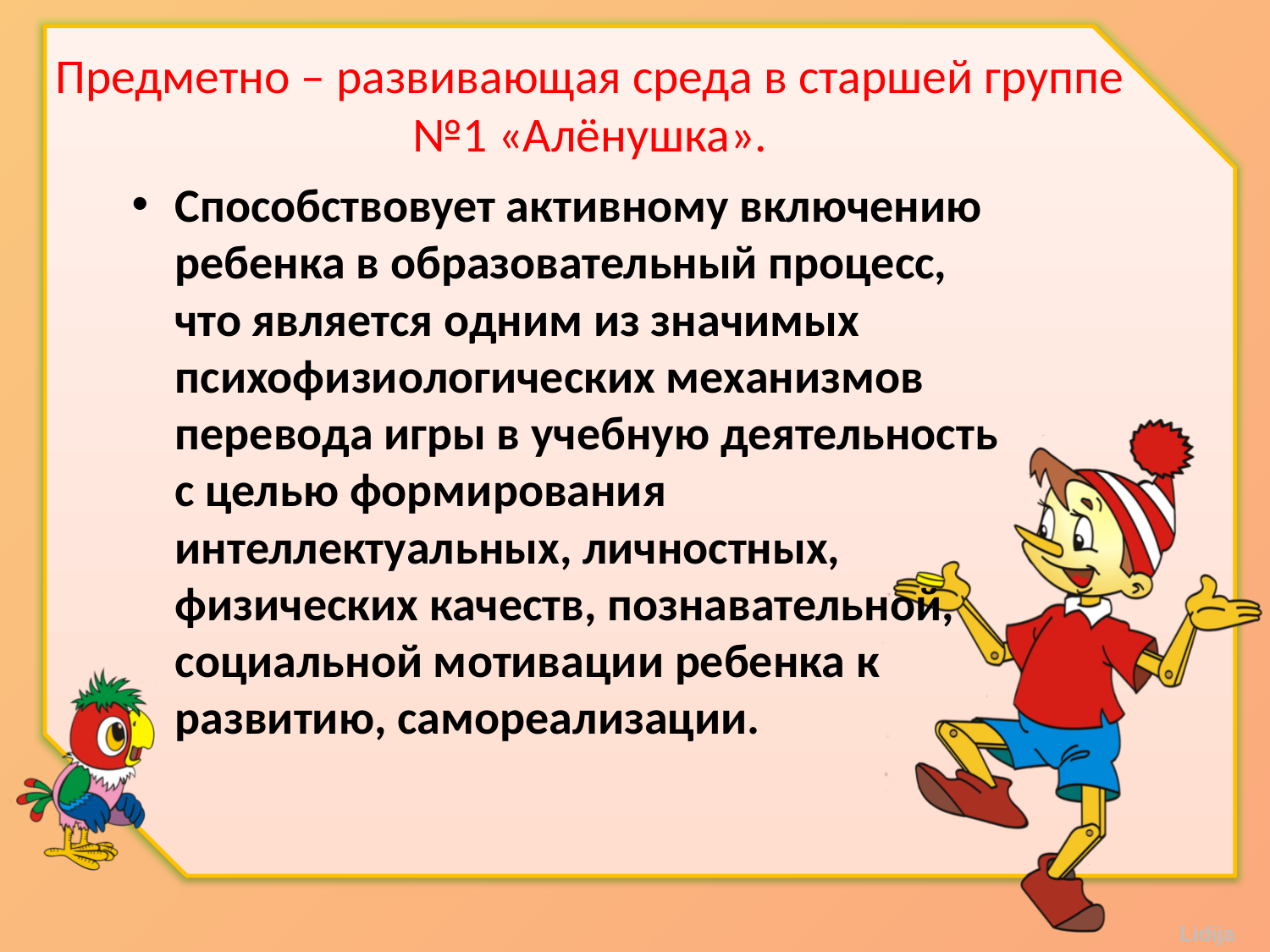

# Предметно – развивающая среда в старшей группе №1 «Алёнушка».
Способствовует активному включению ребенка в образовательный процесс, что является одним из значимых психофизиологических механизмов перевода игры в учебную деятельность с целью формирования интеллектуальных, личностных, физических качеств, познавательной, социальной мотивации ребенка к развитию, самореализации.